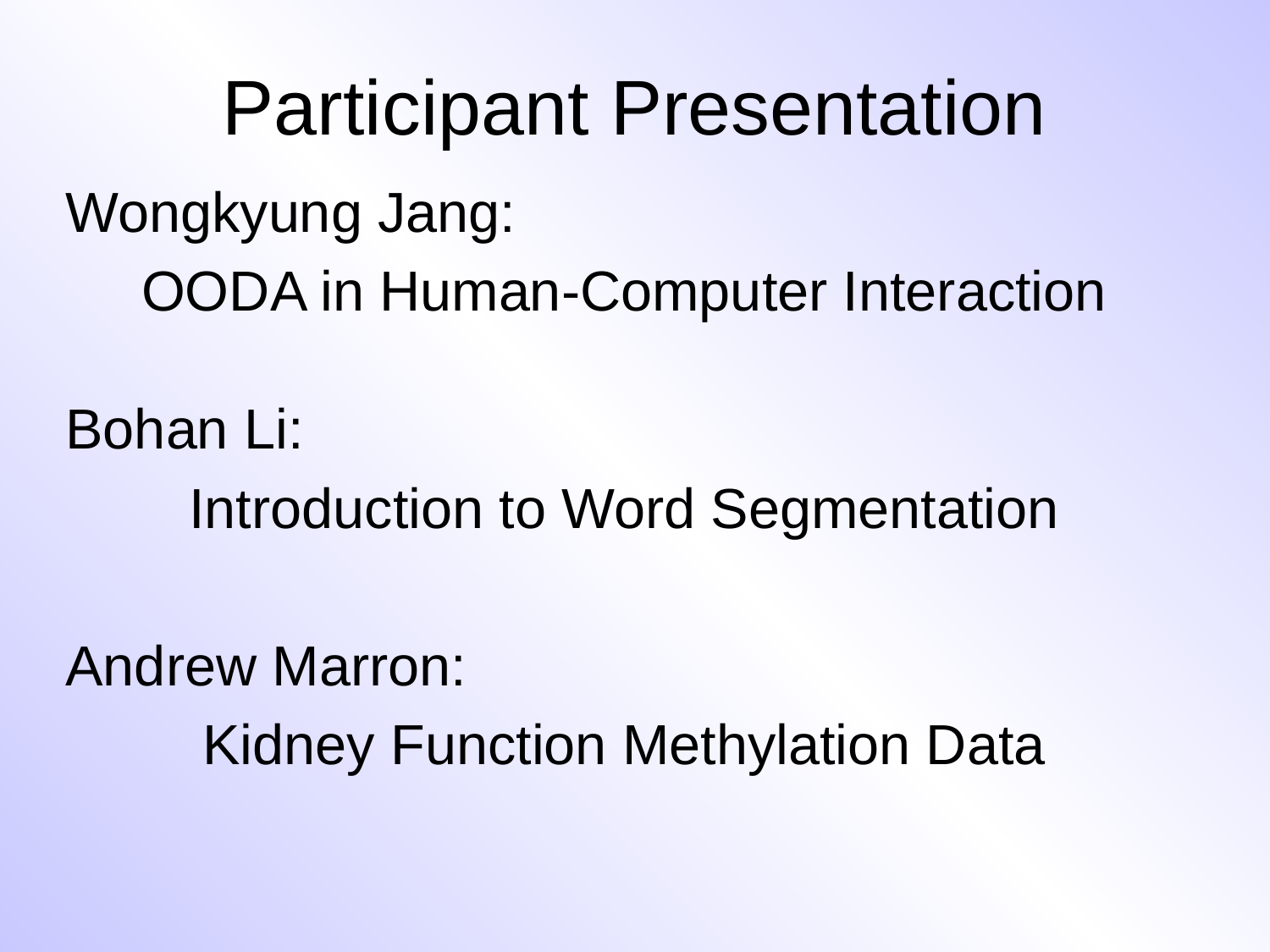

# Participant Presentation
Wongkyung Jang:
OODA in Human-Computer Interaction

Bohan Li:
Introduction to Word Segmentation

Andrew Marron:
Kidney Function Methylation Data